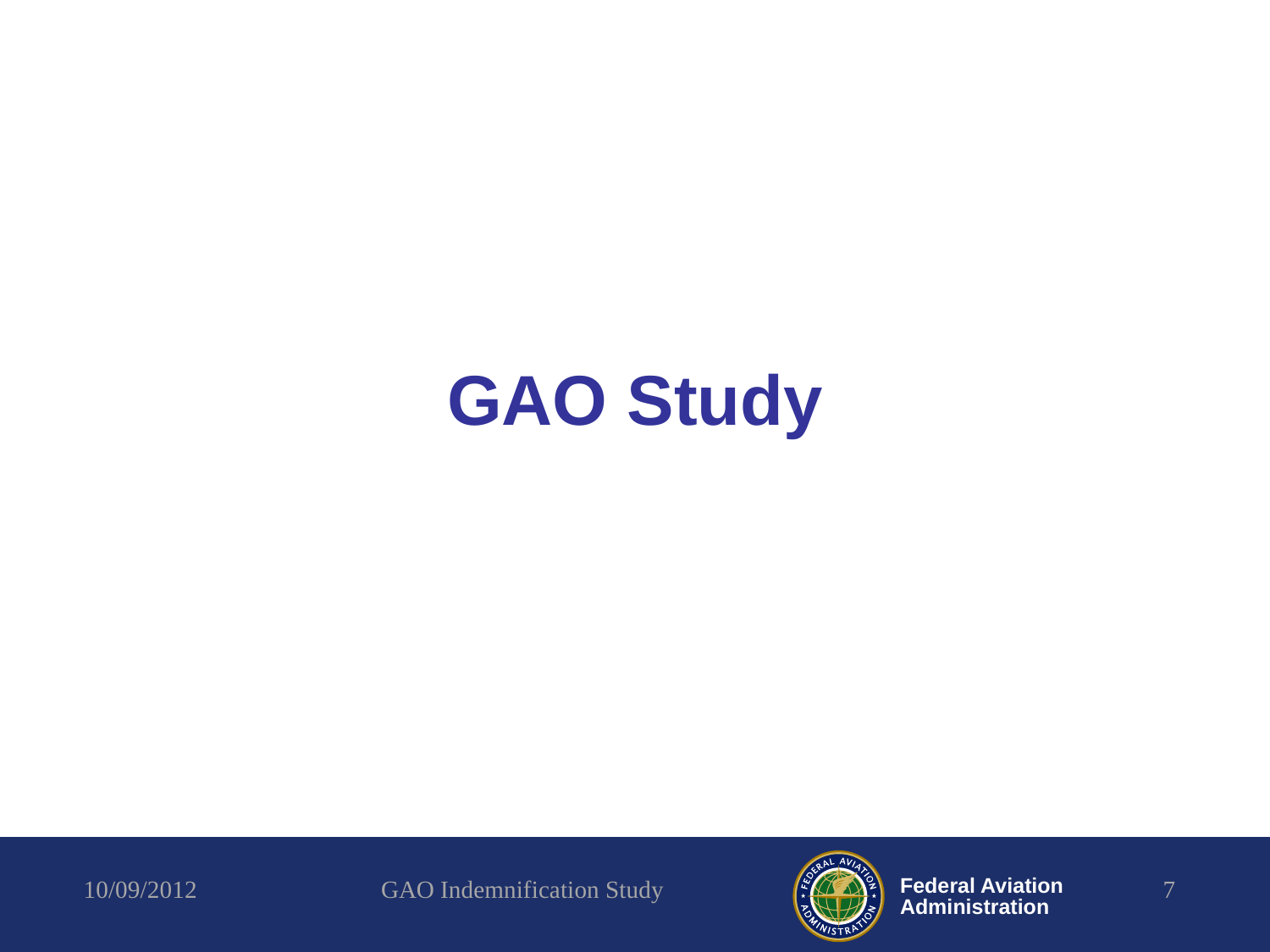

GAO Study
10/09/2012
GAO Indemnification Study
7